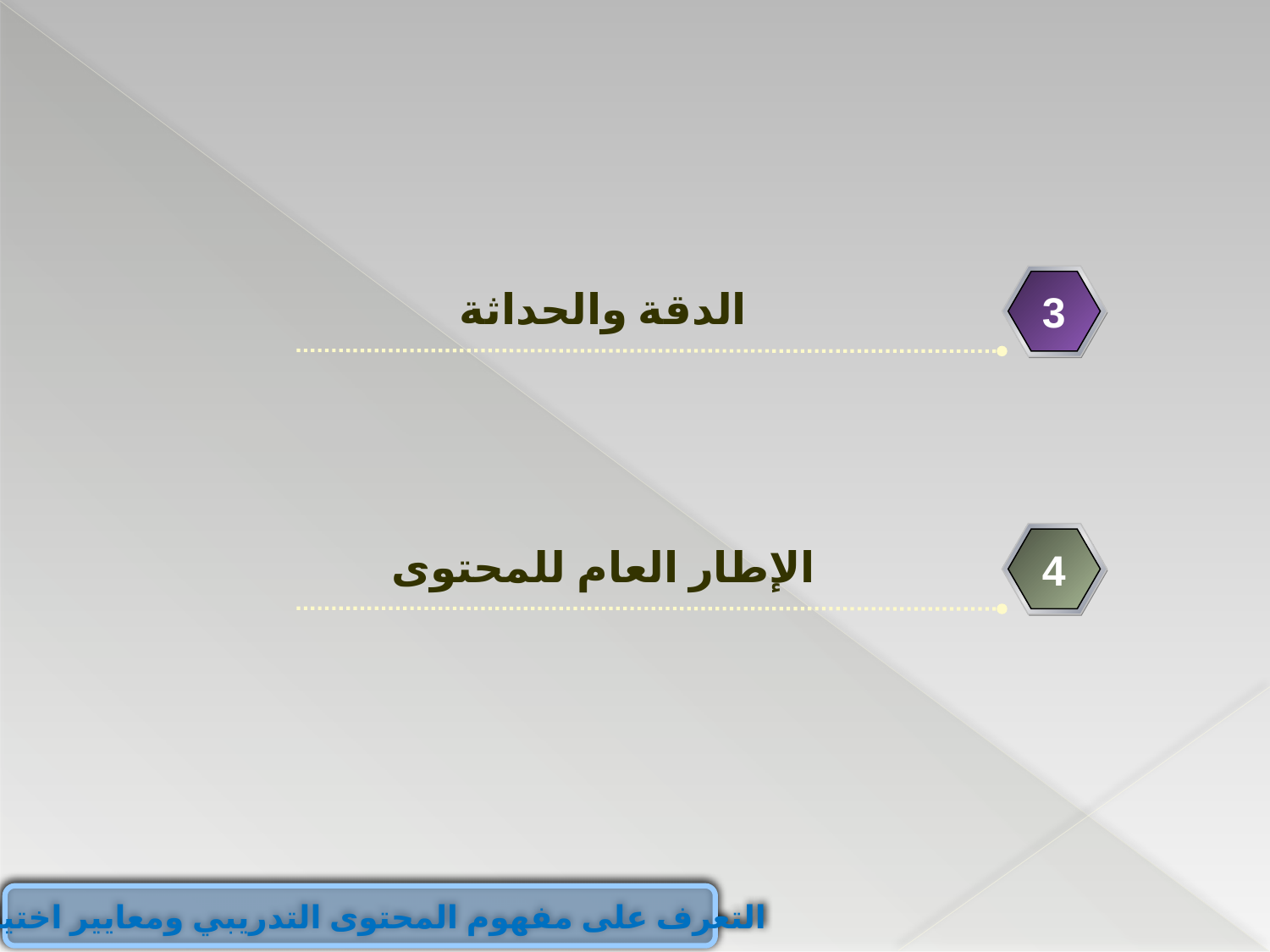

الدقة والحداثة
3

الإطار العام للمحتوى
4

التعرف على مفهوم المحتوى التدريبي ومعايير اختياره